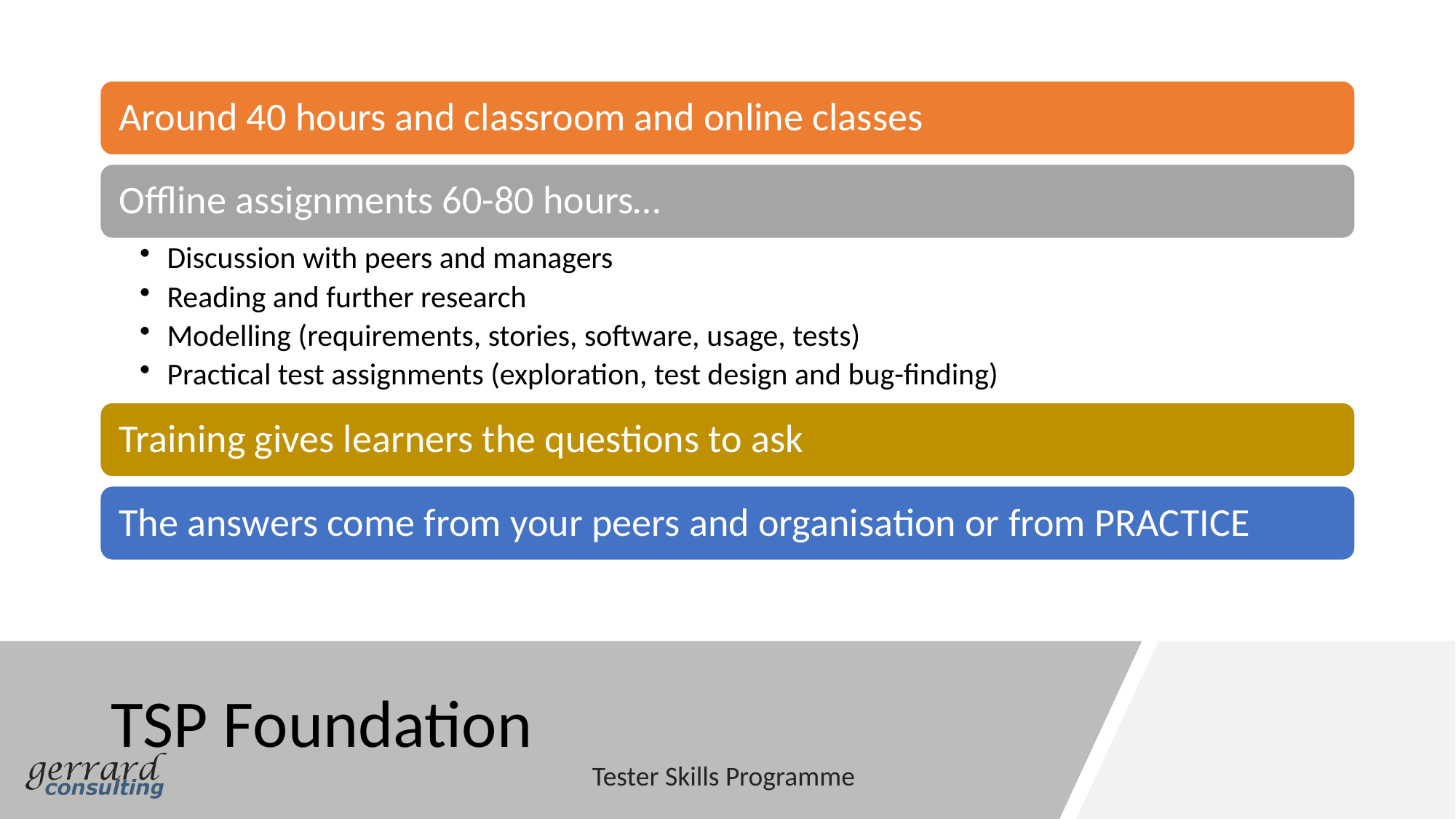

Around 40 hours and classroom and online classes
Offline assignments 60-80 hours…
Discussion with peers and managers
Reading and further research
Modelling (requirements, stories, software, usage, tests)
Practical test assignments (exploration, test design and bug-finding)
Training gives learners the questions to ask
The answers come from your peers and organisation or from PRACTICE

# TSP Foundation